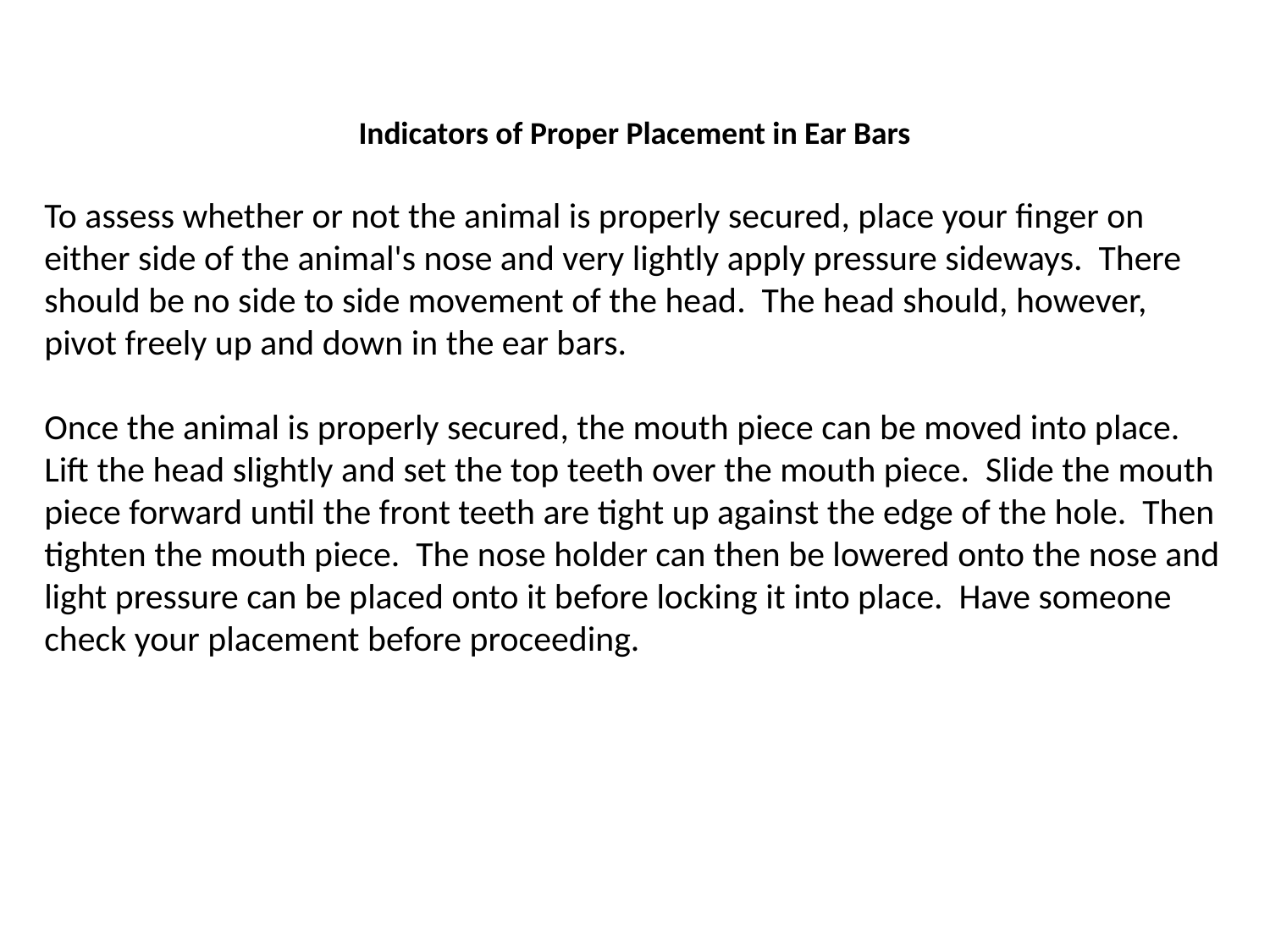

Indicators of Proper Placement in Ear Bars

To assess whether or not the animal is properly secured, place your finger on either side of the animal's nose and very lightly apply pressure sideways.  There should be no side to side movement of the head.  The head should, however, pivot freely up and down in the ear bars.

Once the animal is properly secured, the mouth piece can be moved into place.  Lift the head slightly and set the top teeth over the mouth piece.  Slide the mouth piece forward until the front teeth are tight up against the edge of the hole.  Then tighten the mouth piece.  The nose holder can then be lowered onto the nose and light pressure can be placed onto it before locking it into place.  Have someone check your placement before proceeding.